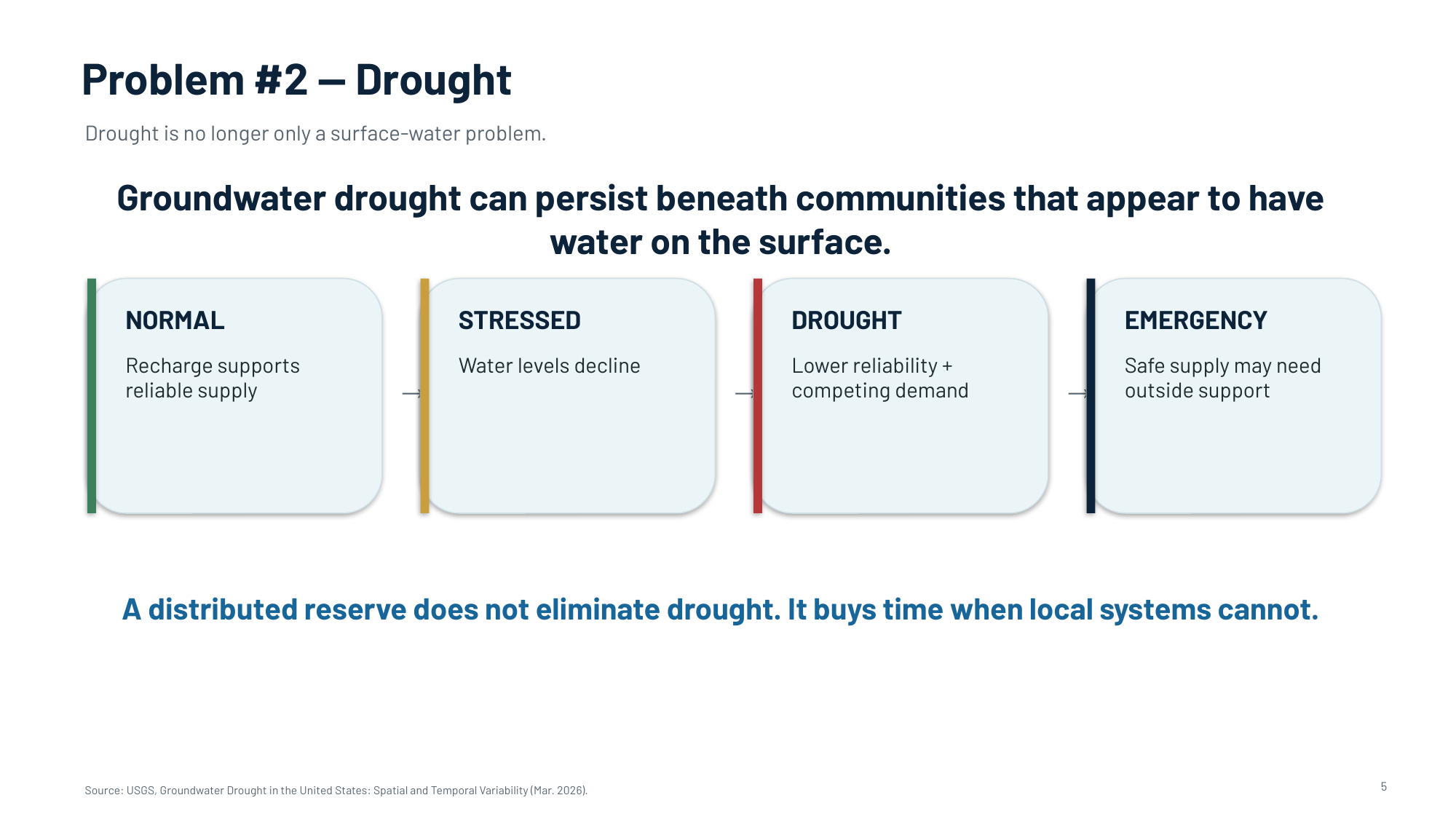

Problem #2 — Drought
Drought is no longer only a surface-water problem.
Groundwater drought can persist beneath communities that appear to have water on the surface.

NORMAL
STRESSED
DROUGHT
EMERGENCY
Recharge supports reliable supply
Water levels decline
Lower reliability + competing demand
Safe supply may need outside support
→
→
→
A distributed reserve does not eliminate drought. It buys time when local systems cannot.
5
Source: USGS, Groundwater Drought in the United States: Spatial and Temporal Variability (Mar. 2026).